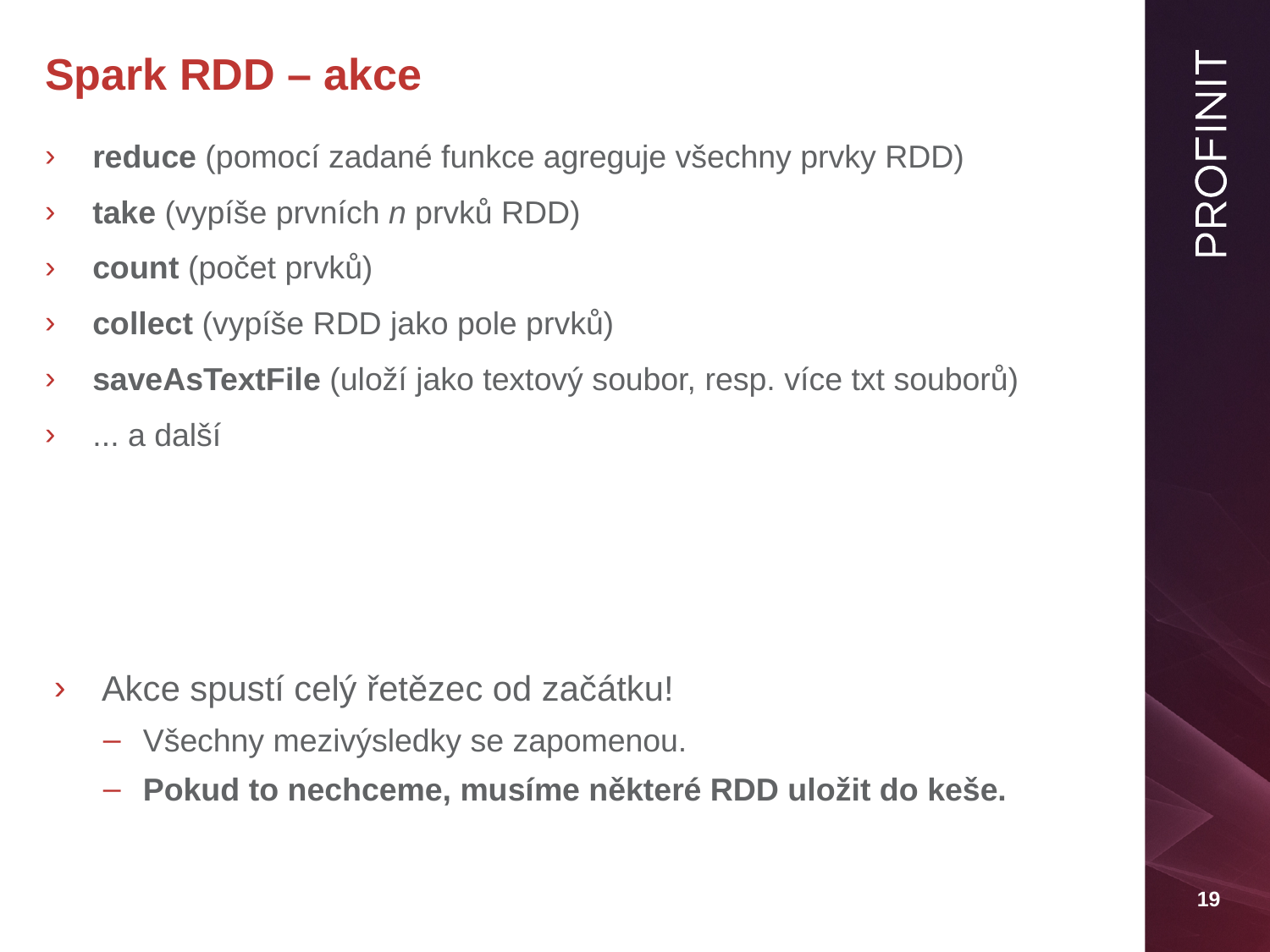

# Spark RDD – akce
reduce (pomocí zadané funkce agreguje všechny prvky RDD)
take (vypíše prvních n prvků RDD)
count (počet prvků)
collect (vypíše RDD jako pole prvků)
saveAsTextFile (uloží jako textový soubor, resp. více txt souborů)
... a další
Akce spustí celý řetězec od začátku!
Všechny mezivýsledky se zapomenou.
Pokud to nechceme, musíme některé RDD uložit do keše.